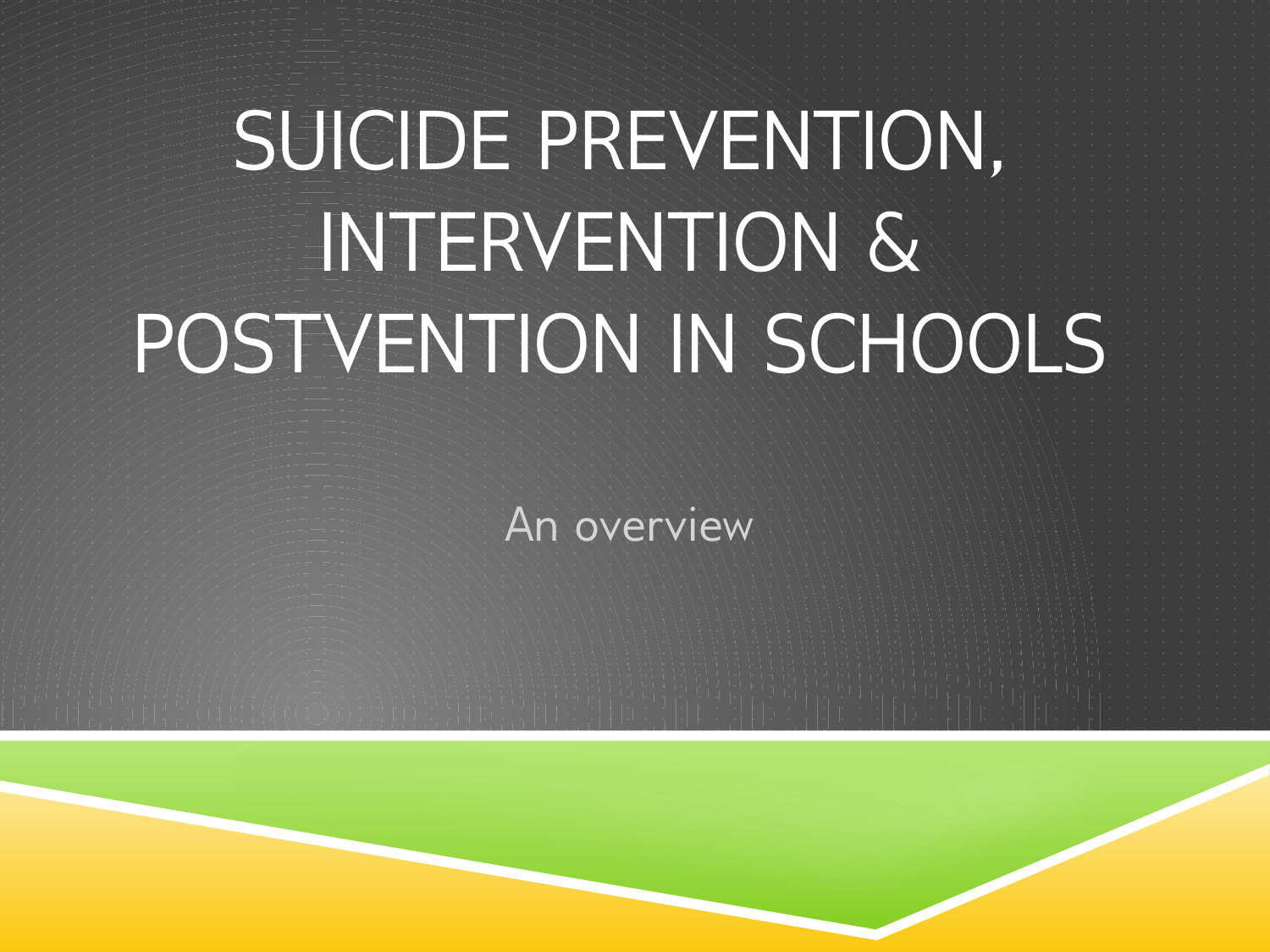

# Suicide Prevention, Intervention & Postvention in Schools
An overview